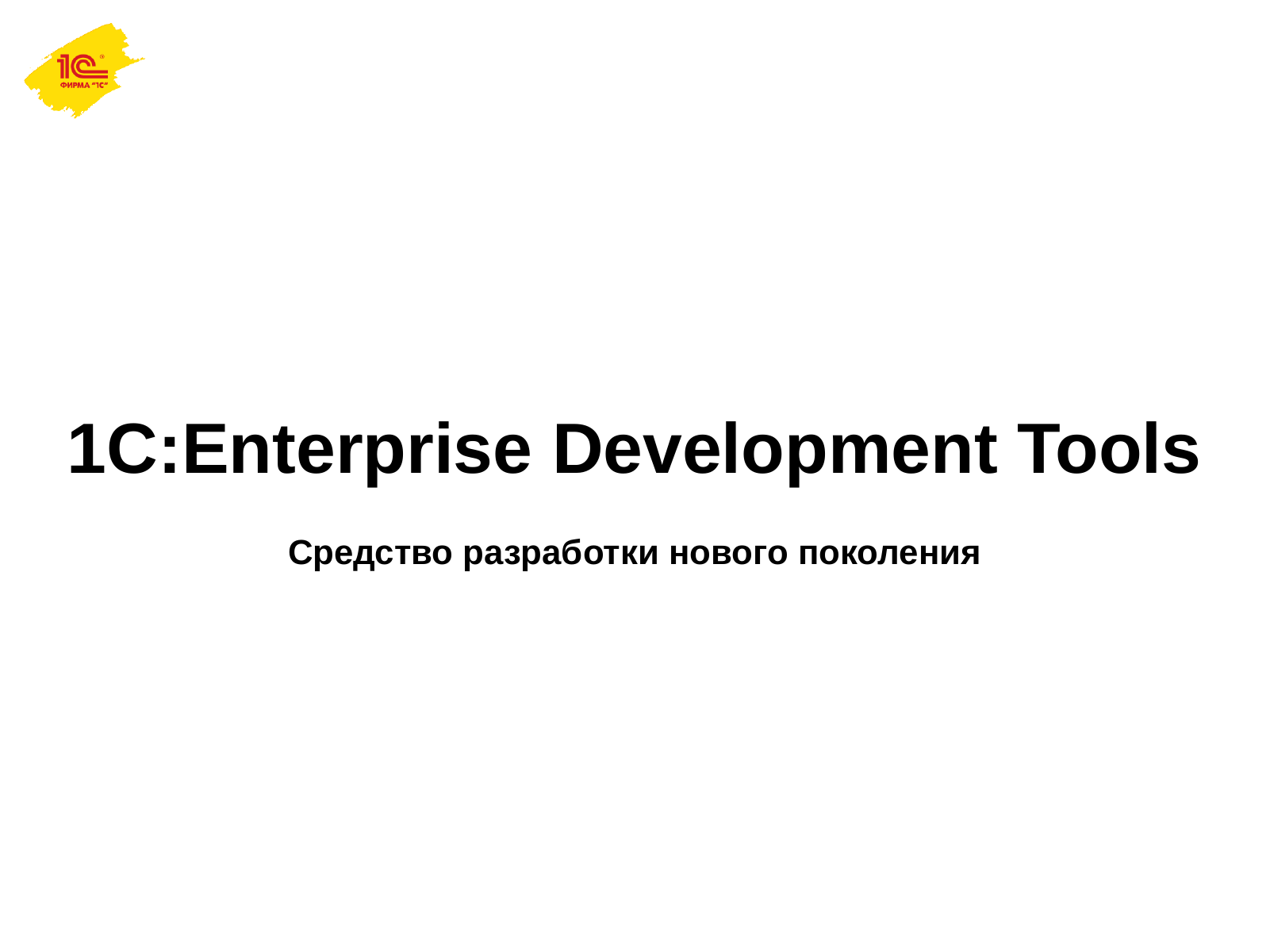

#
1C:Enterprise Development Tools
Средство разработки нового поколения